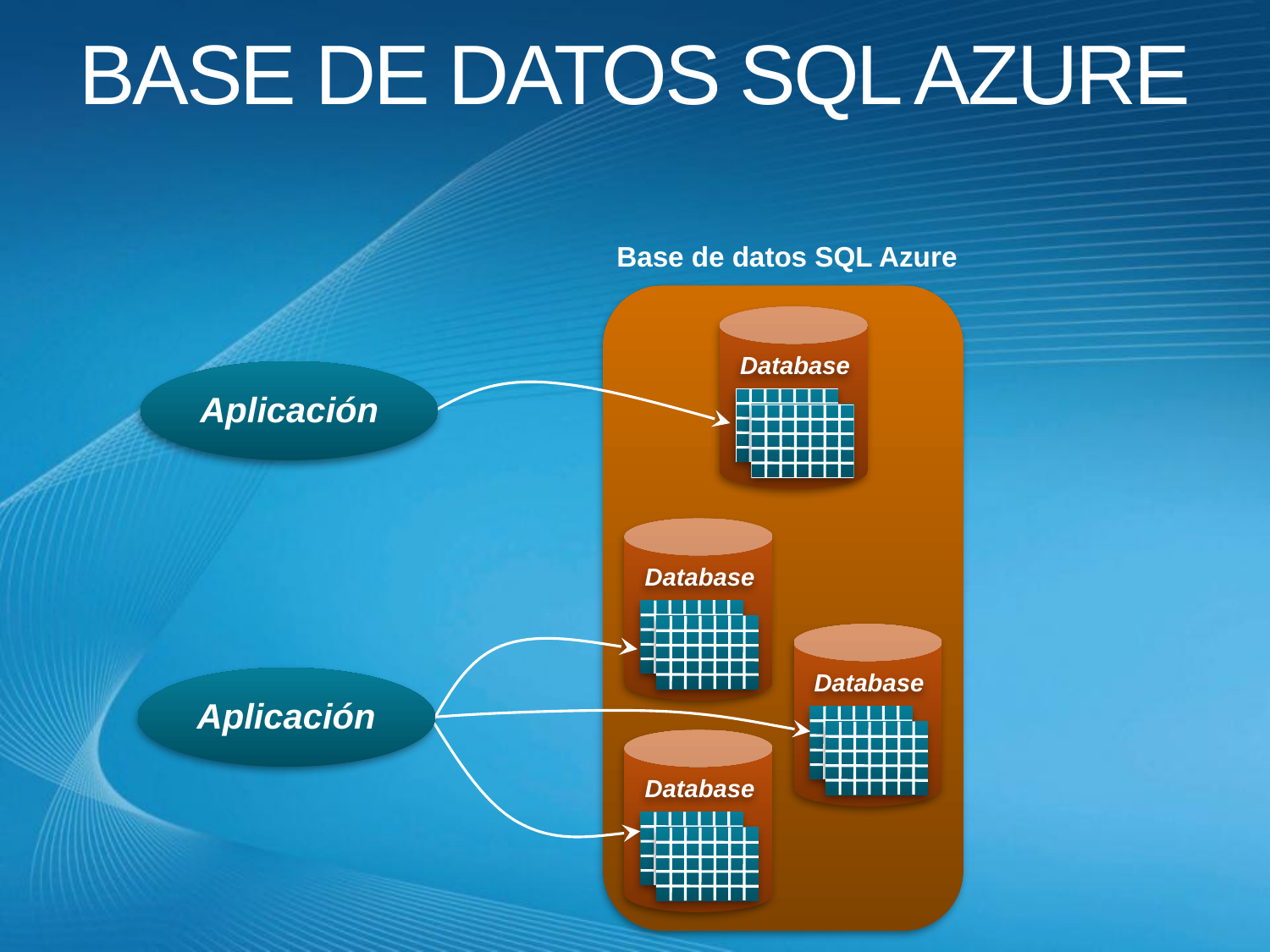

# BASE DE DATOS SQL AZURE
Base de datos SQL Azure

Database

Aplicación

Database

Database

Aplicación

Database